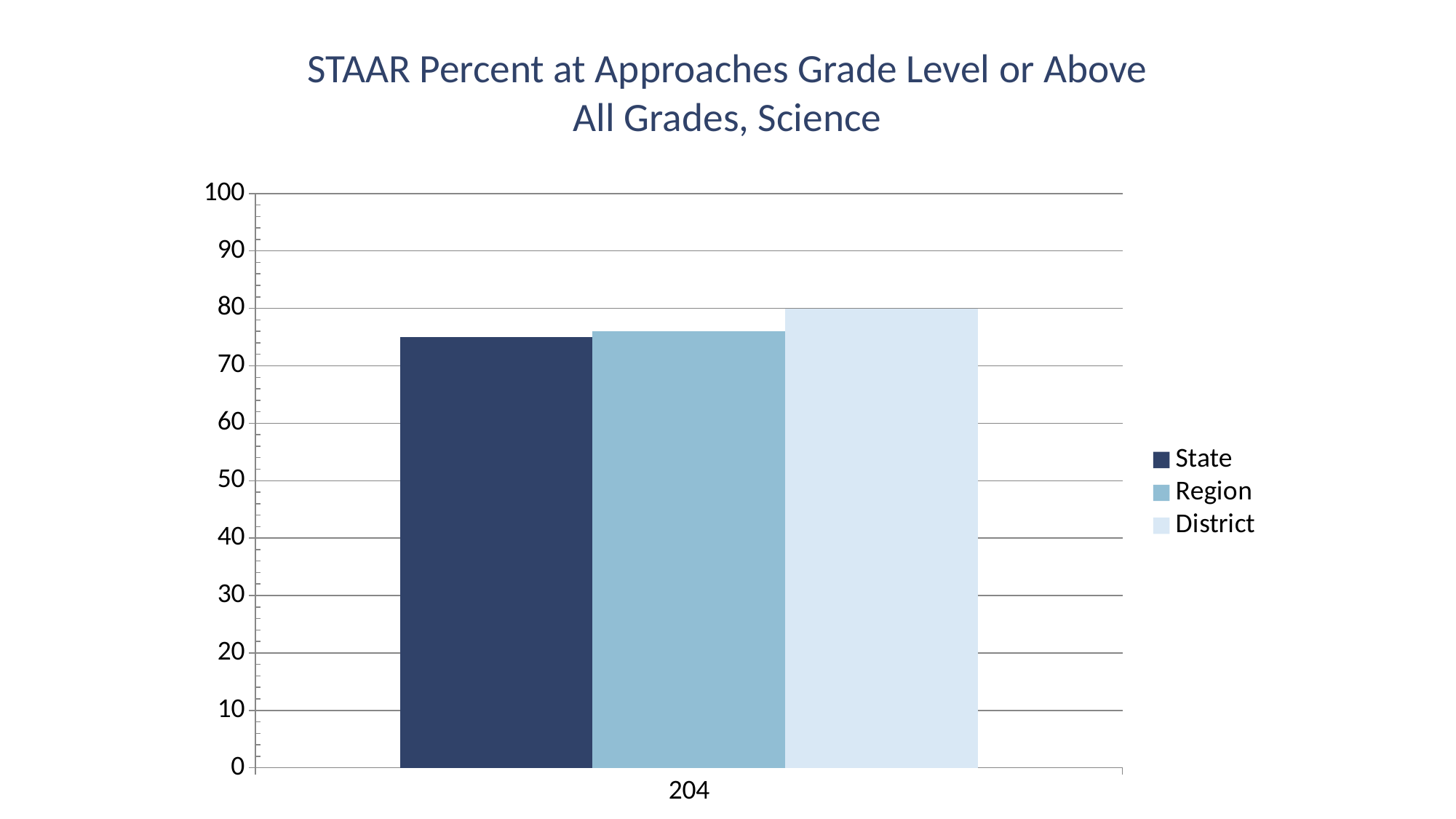

STAAR Percent at Approaches Grade Level or Above
All Grades, Science

### Chart

| Category | State | Region | District |
|---|---|---|---|
| 204 | 75.0 | 76.0 | 80.0 |